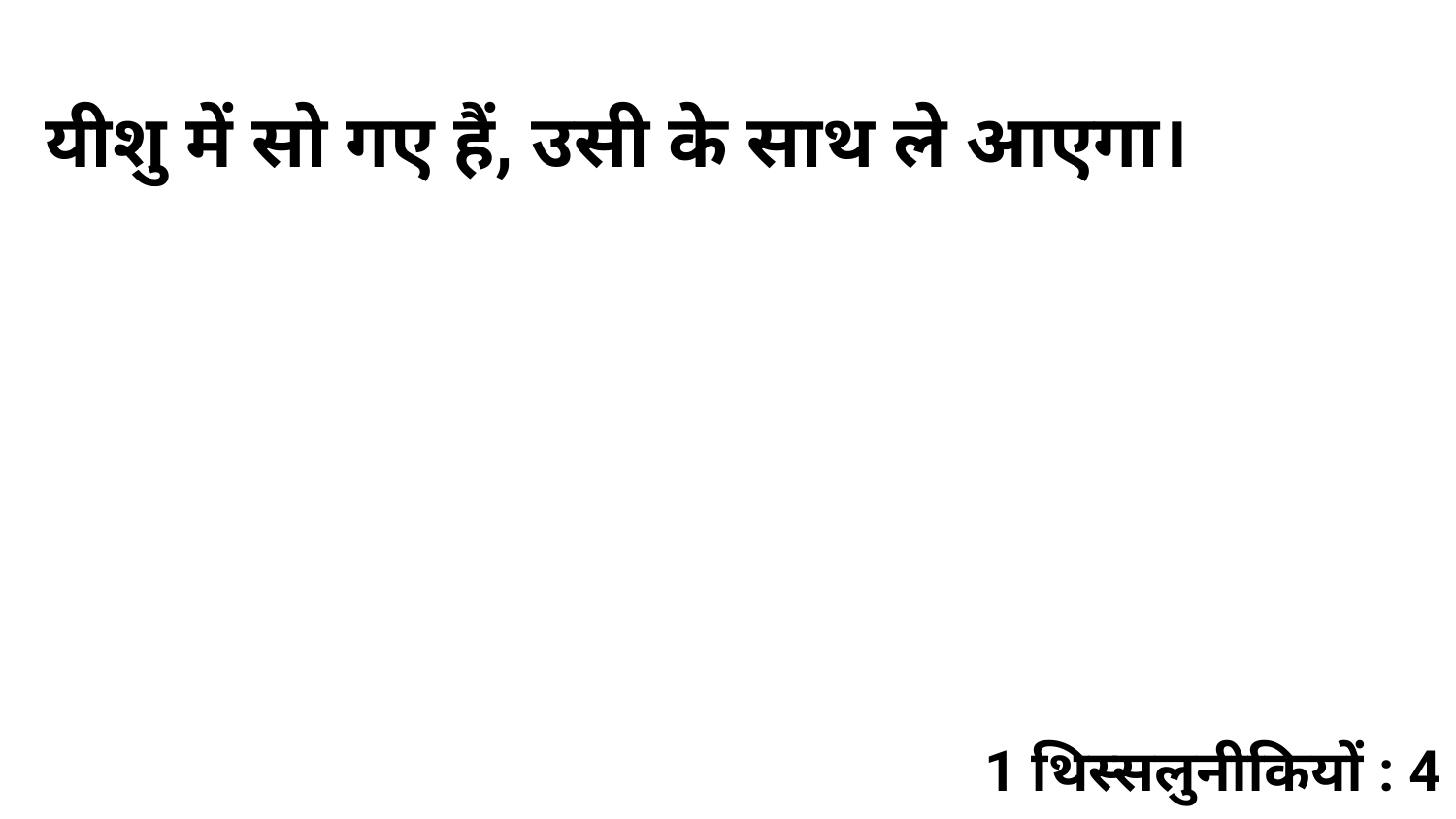

यीशु में सो गए हैं, उसी के साथ ले आएगा।
1 थिस्सलुनीकियों : 4